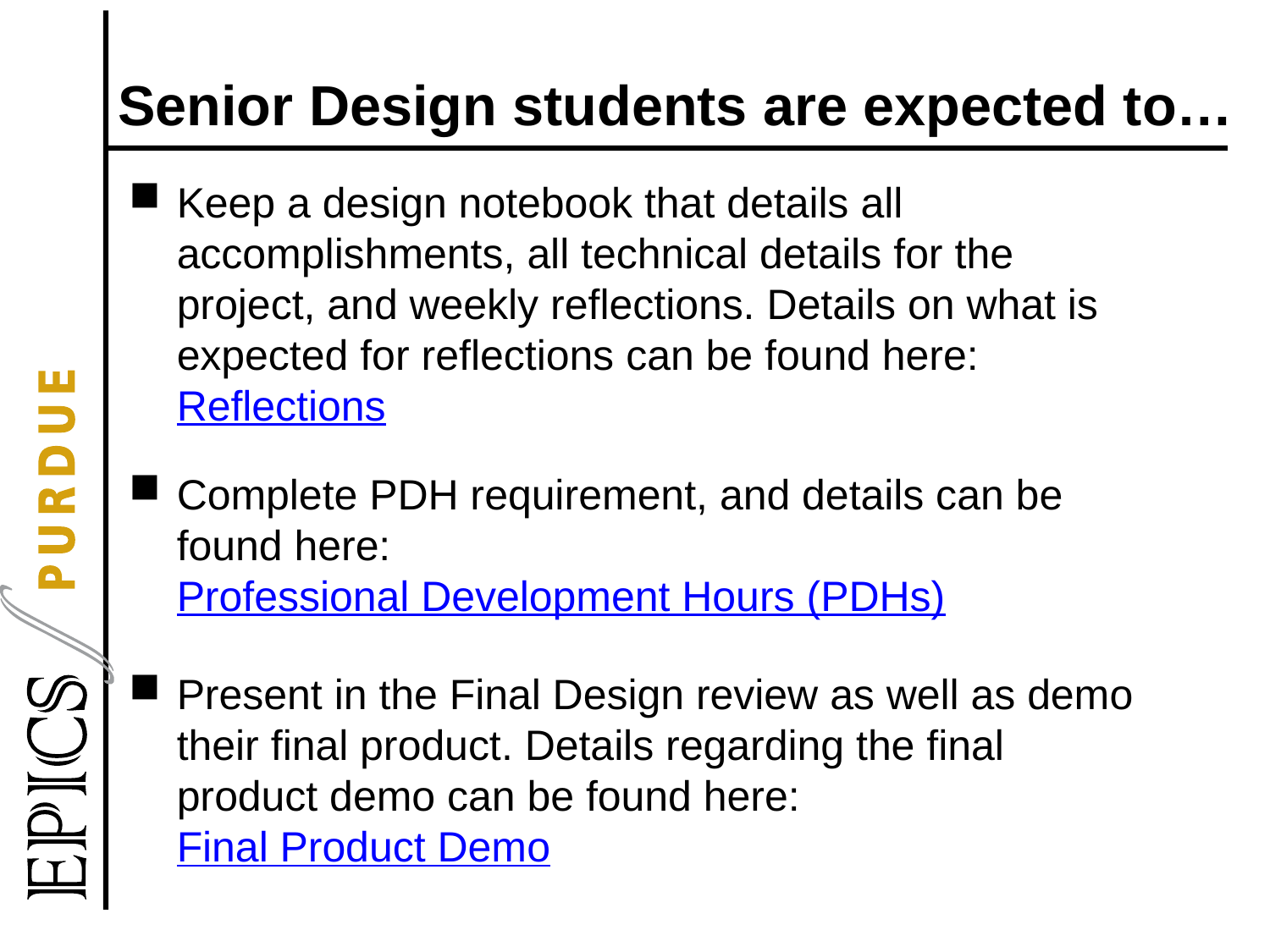

# Senior Design students are expected to…
Keep a design notebook that details all accomplishments, all technical details for the project, and weekly reflections. Details on what is expected for reflections can be found here: Reflections

Complete PDH requirement, and details can be found here: Professional Development Hours (PDHs)

Present in the Final Design review as well as demo their final product. Details regarding the final product demo can be found here: Final Product Demo